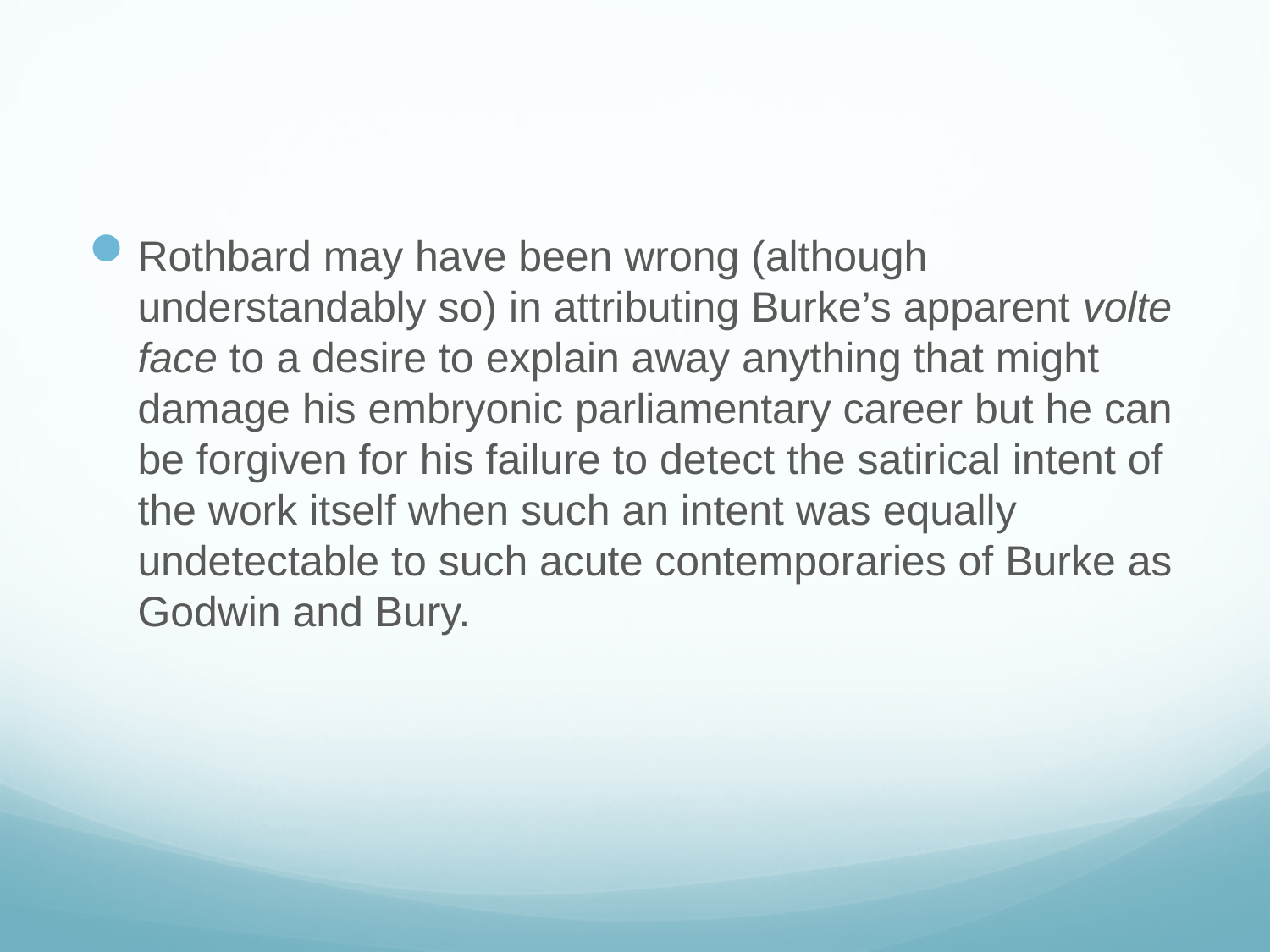

#
Rothbard may have been wrong (although understandably so) in attributing Burke’s apparent volte face to a desire to explain away anything that might damage his embryonic parliamentary career but he can be forgiven for his failure to detect the satirical intent of the work itself when such an intent was equally undetectable to such acute contemporaries of Burke as Godwin and Bury.